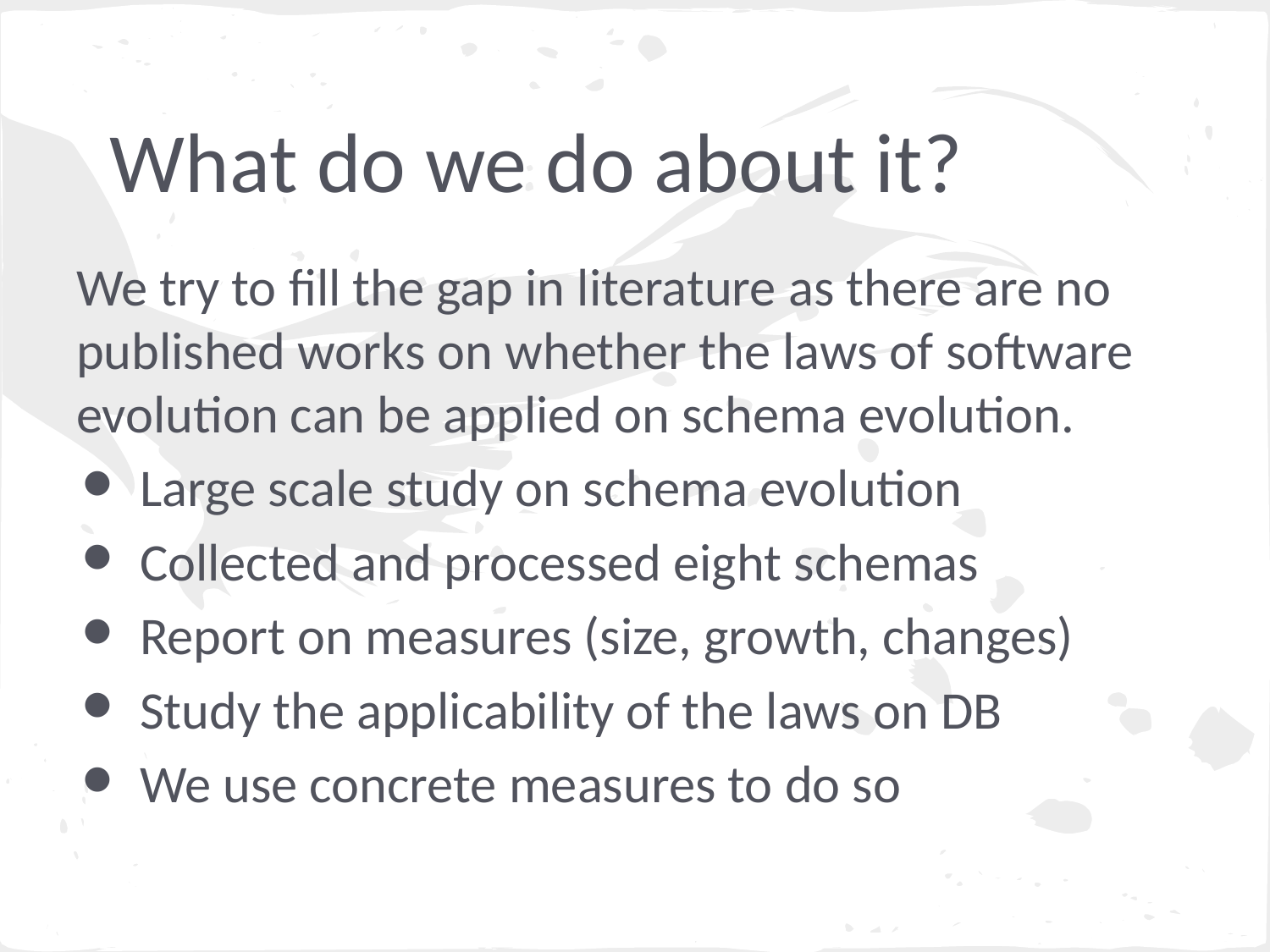

# What do we do about it?
We try to fill the gap in literature as there are no published works on whether the laws of software evolution can be applied on schema evolution.
Large scale study on schema evolution
Collected and processed eight schemas
Report on measures (size, growth, changes)
Study the applicability of the laws on DB
We use concrete measures to do so